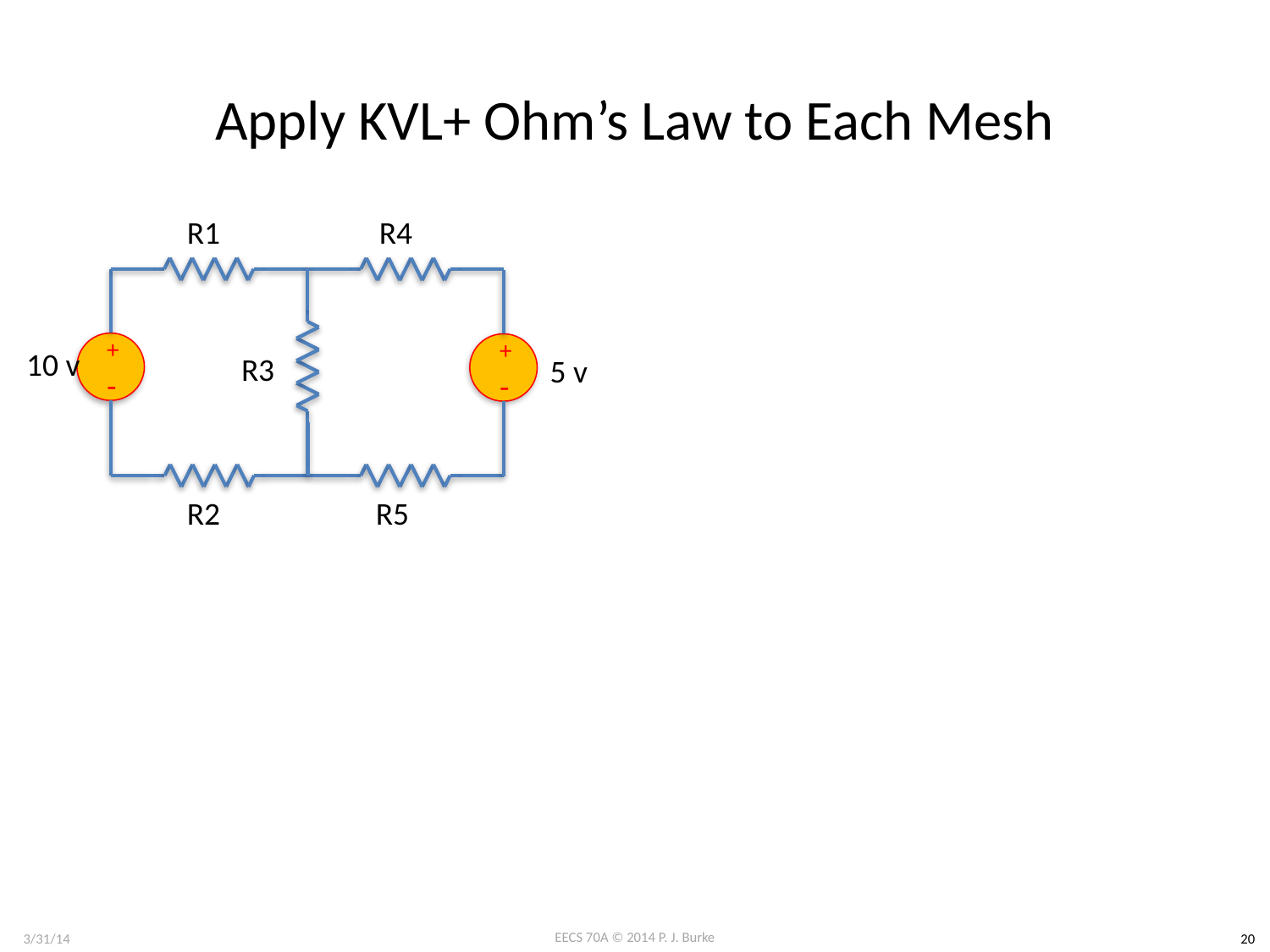

# Apply KVL+ Ohm’s Law to Each Mesh
R1
R4
+

-
+

-
10 v
R3
5 v
R2
R5